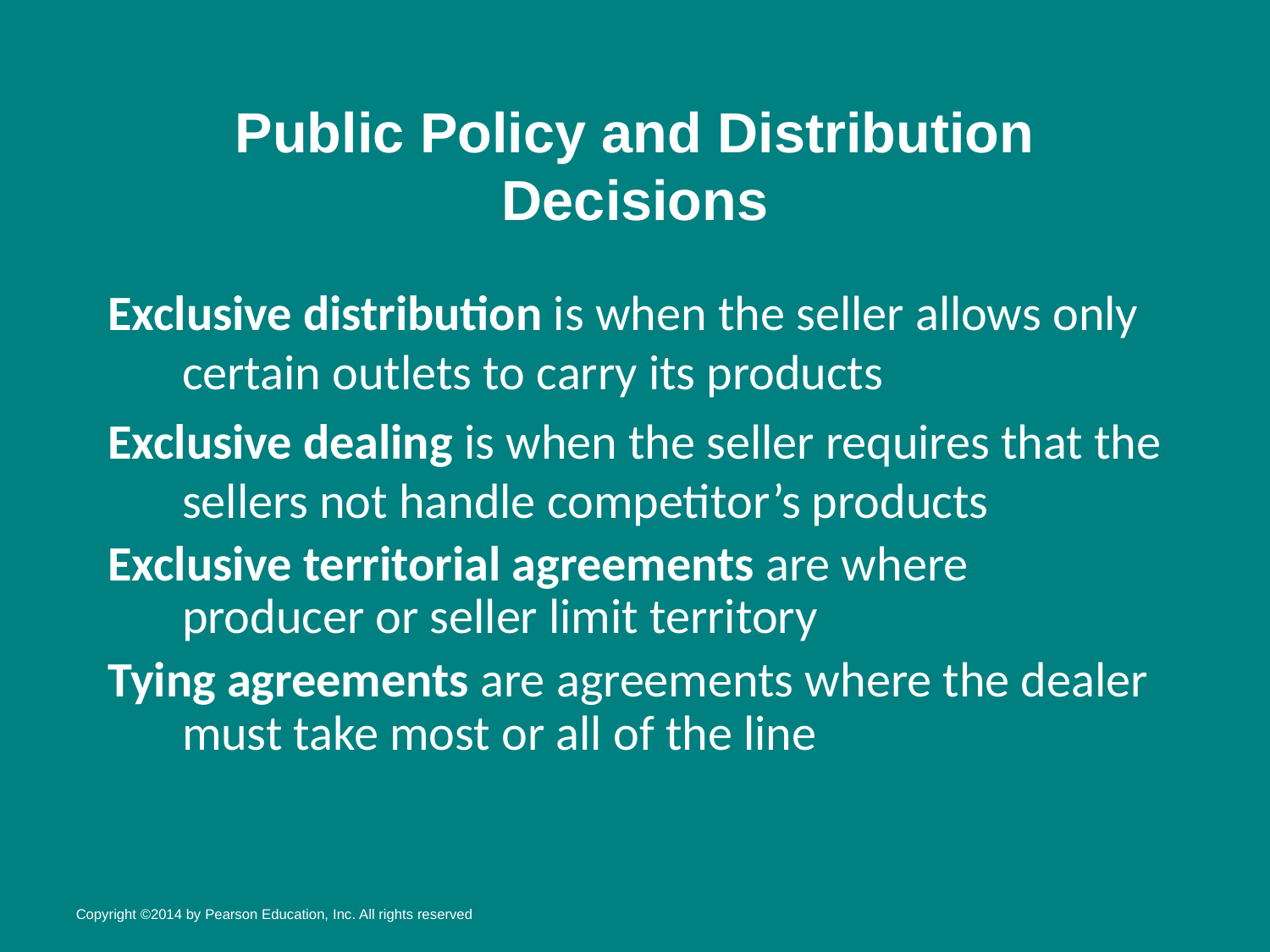

# Public Policy and Distribution Decisions
Exclusive distribution is when the seller allows only certain outlets to carry its products
Exclusive dealing is when the seller requires that the sellers not handle competitor’s products
Exclusive territorial agreements are where producer or seller limit territory
Tying agreements are agreements where the dealer must take most or all of the line
Copyright ©2014 by Pearson Education, Inc. All rights reserved